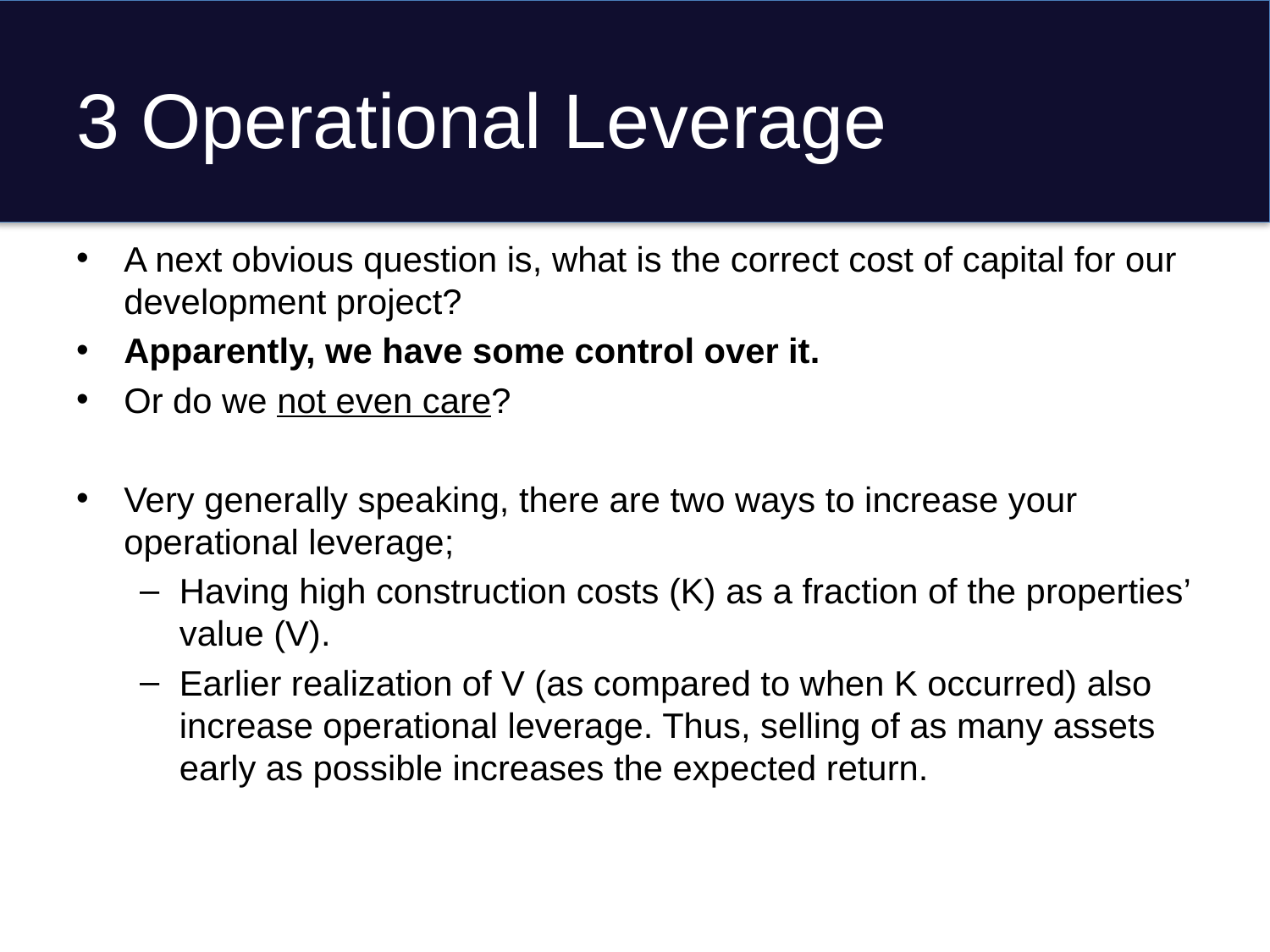

# 3 Operational Leverage
A next obvious question is, what is the correct cost of capital for our development project?
Apparently, we have some control over it.
Or do we not even care?

Very generally speaking, there are two ways to increase your operational leverage;
Having high construction costs (K) as a fraction of the properties’ value (V).
Earlier realization of V (as compared to when K occurred) also increase operational leverage. Thus, selling of as many assets early as possible increases the expected return.